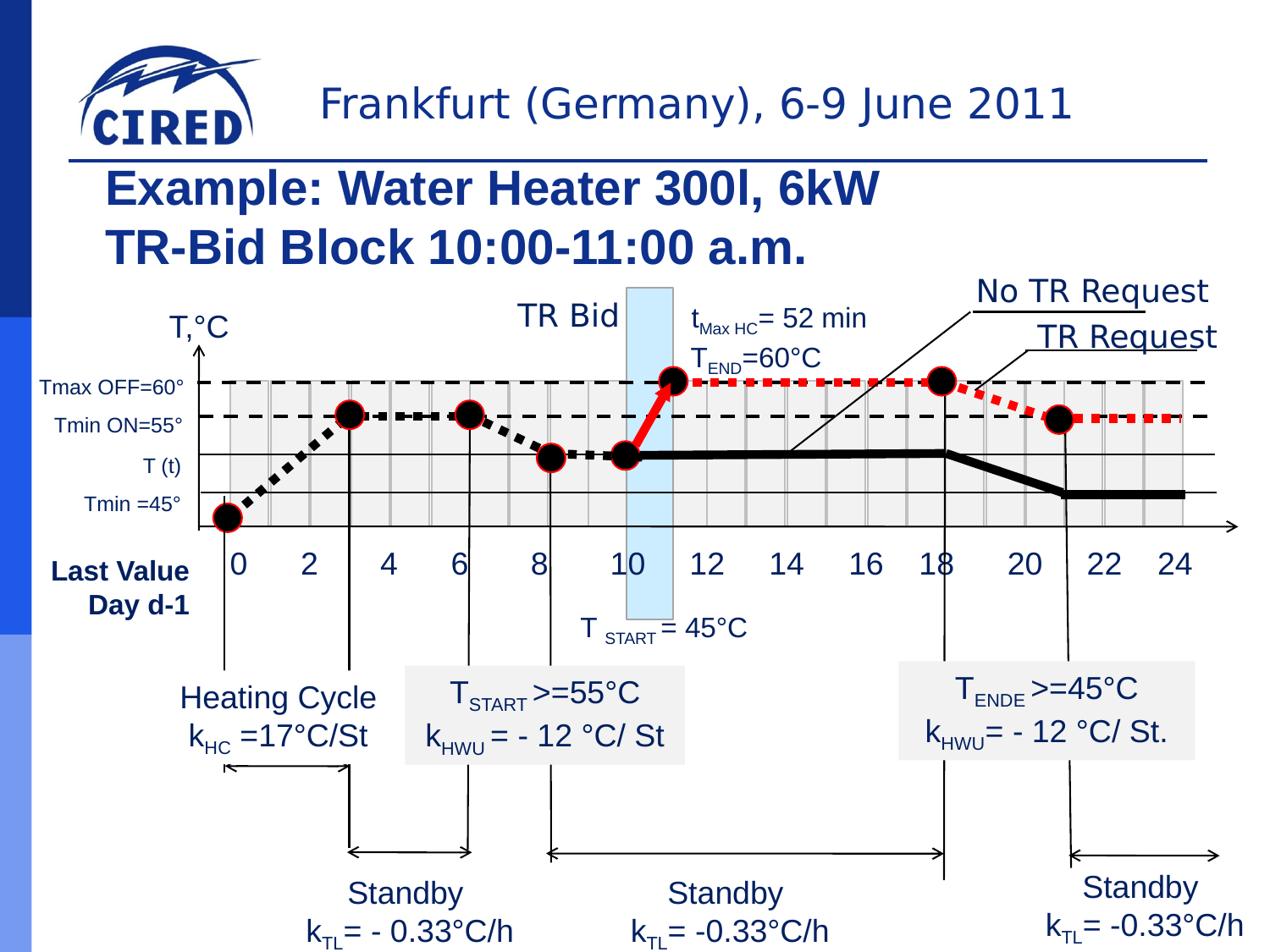

# Example: Water Heater 300l, 6kW TR-Bid Block 10:00-11:00 a.m.
No TR Request

TR Bid
tMax HC= 52 min
T,°C
TR Request
TEND=60°C

Tmax OFF=60°

Tmin ON=55°

T (t)
Tmin =45°

0      2       4      6       8       10     12     14     16    18      20     22    24
Last Value Day d-1
T START = 45°C
TENDE >=45°C
kHWU= - 12 °C/ St.
TSTART >=55°C
kHWU = - 12 °C/ St
Heating Cycle
kHC =17°C/St
Standby
kTL= -0.33°C/h
Standby
kTL= - 0.33°C/h
Standby
kTL= -0.33°C/h